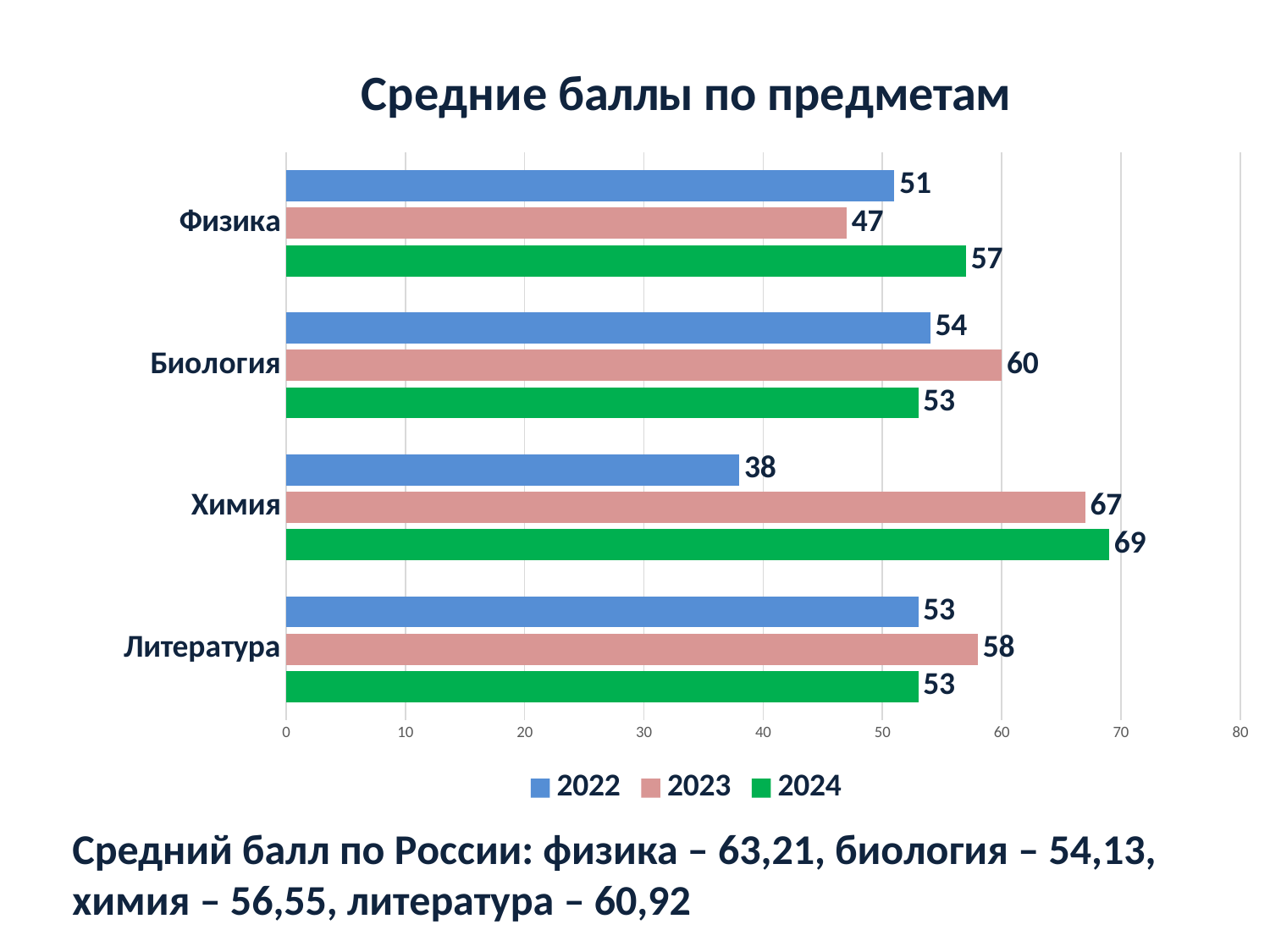

### Chart: Средние баллы по предметам

| Category | 2024 | 2023 | 2022 |
|---|---|---|---|
| Литература | 53.0 | 58.0 | 53.0 |
| Химия | 69.0 | 67.0 | 38.0 |
| Биология | 53.0 | 60.0 | 54.0 |
| Физика | 57.0 | 47.0 | 51.0 |
Средний балл по России: физика – 63,21, биология – 54,13, химия – 56,55, литература – 60,92